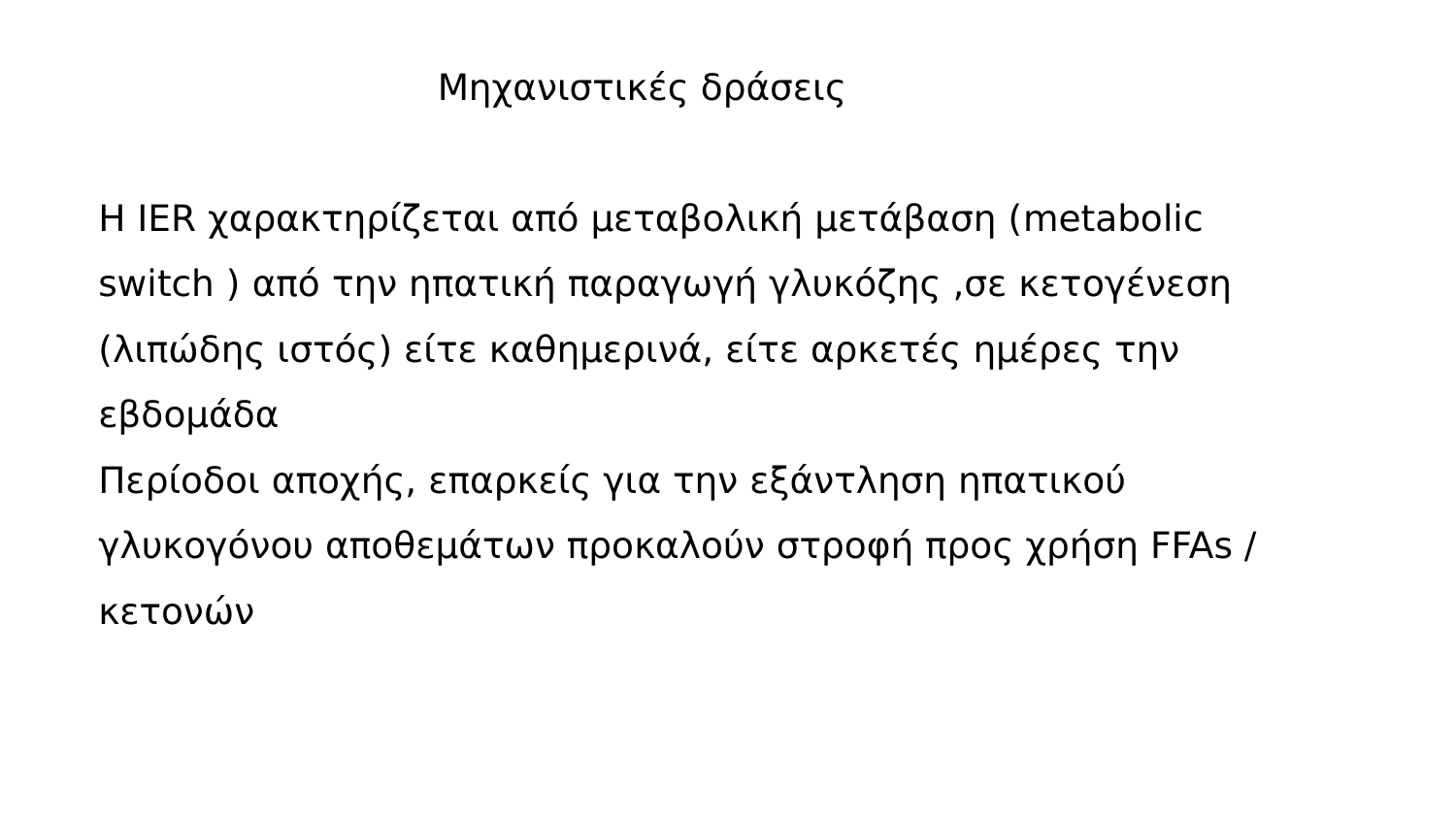

# Mηχανιστικές δράσεις

Η IER χαρακτηρίζεται από μεταβολική μετάβαση (metabolic switch ) από την ηπατική παραγωγή γλυκόζης ,σε κετoγένεση (λιπώδης ιστός) είτε καθημερινά, είτε αρκετές ημέρες την εβδομάδα
Περίοδοι αποχής, επαρκείς για την εξάντληση ηπατικού γλυκογόνου αποθεμάτων προκαλούν στροφή προς χρήση FFAs / κετονών